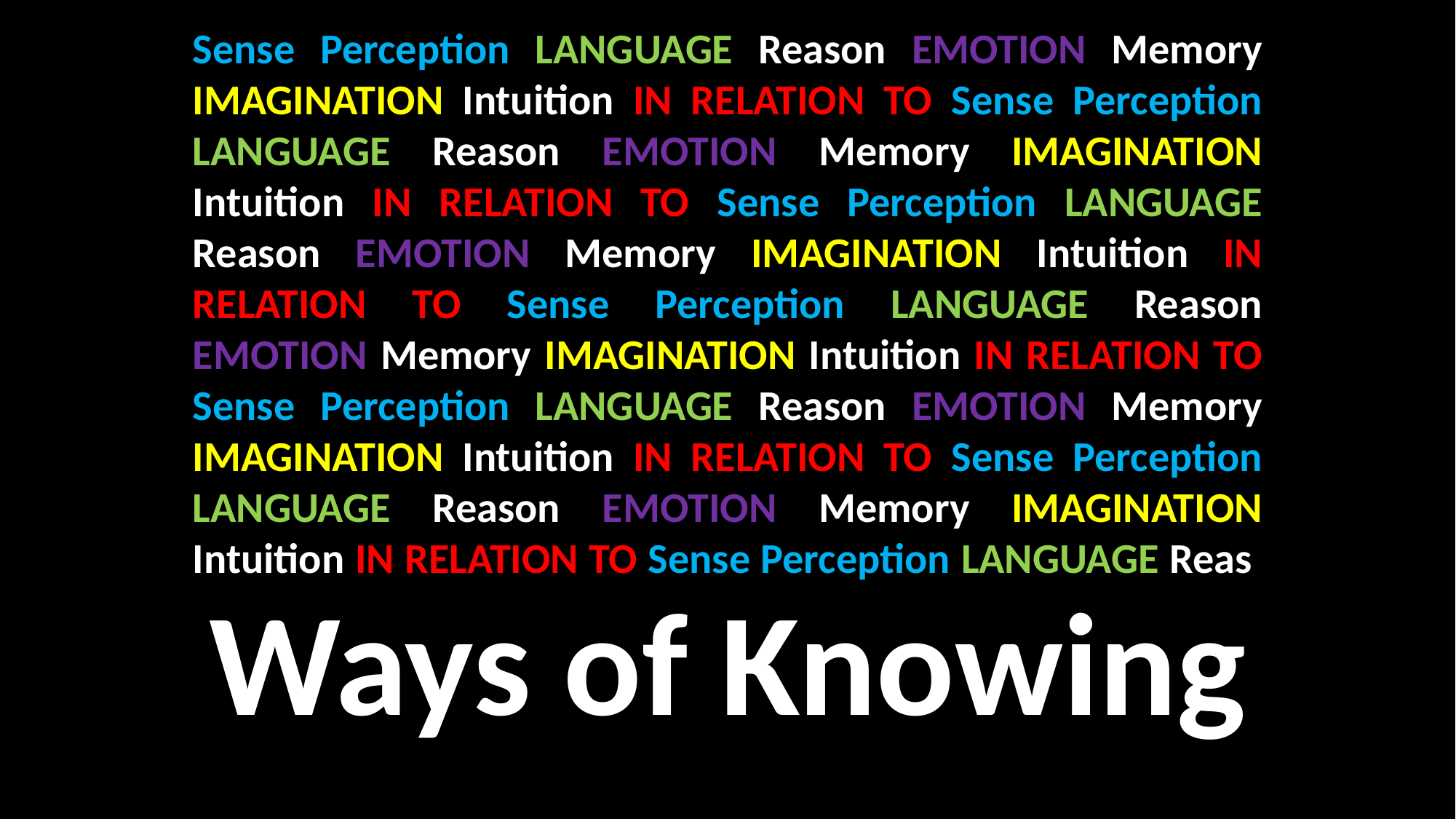

Sense Perception LANGUAGE Reason EMOTION Memory IMAGINATION Intuition IN RELATION TO Sense Perception LANGUAGE Reason EMOTION Memory IMAGINATION Intuition IN RELATION TO Sense Perception LANGUAGE Reason EMOTION Memory IMAGINATION Intuition IN RELATION TO Sense Perception LANGUAGE Reason EMOTION Memory IMAGINATION Intuition IN RELATION TO Sense Perception LANGUAGE Reason EMOTION Memory IMAGINATION Intuition IN RELATION TO Sense Perception LANGUAGE Reason EMOTION Memory IMAGINATION Intuition IN RELATION TO Sense Perception LANGUAGE Reas

# The Ways of Knowing
Ways of Knowing